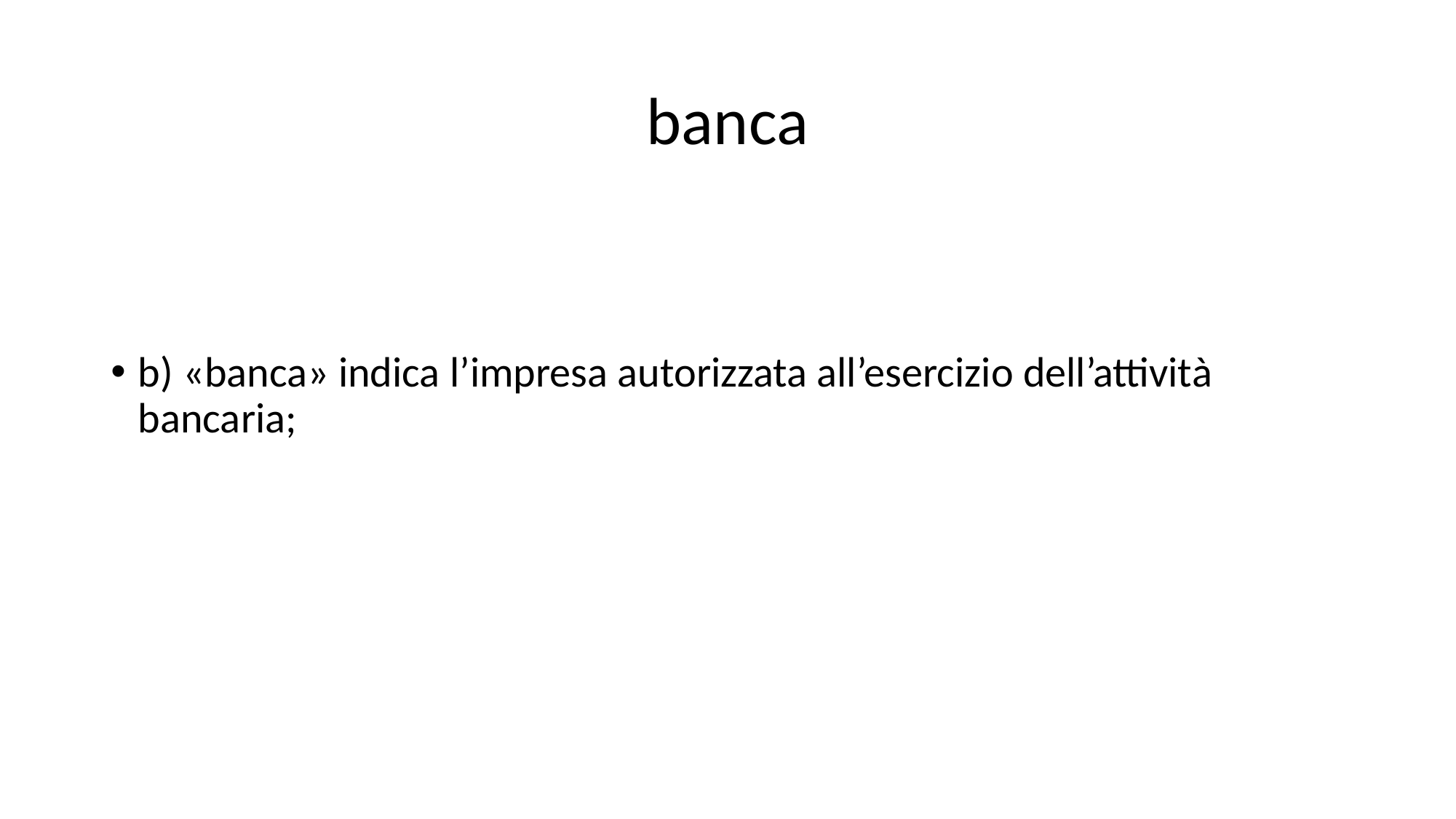

# banca

b) «banca» indica l’impresa autorizzata all’esercizio dell’attività bancaria;